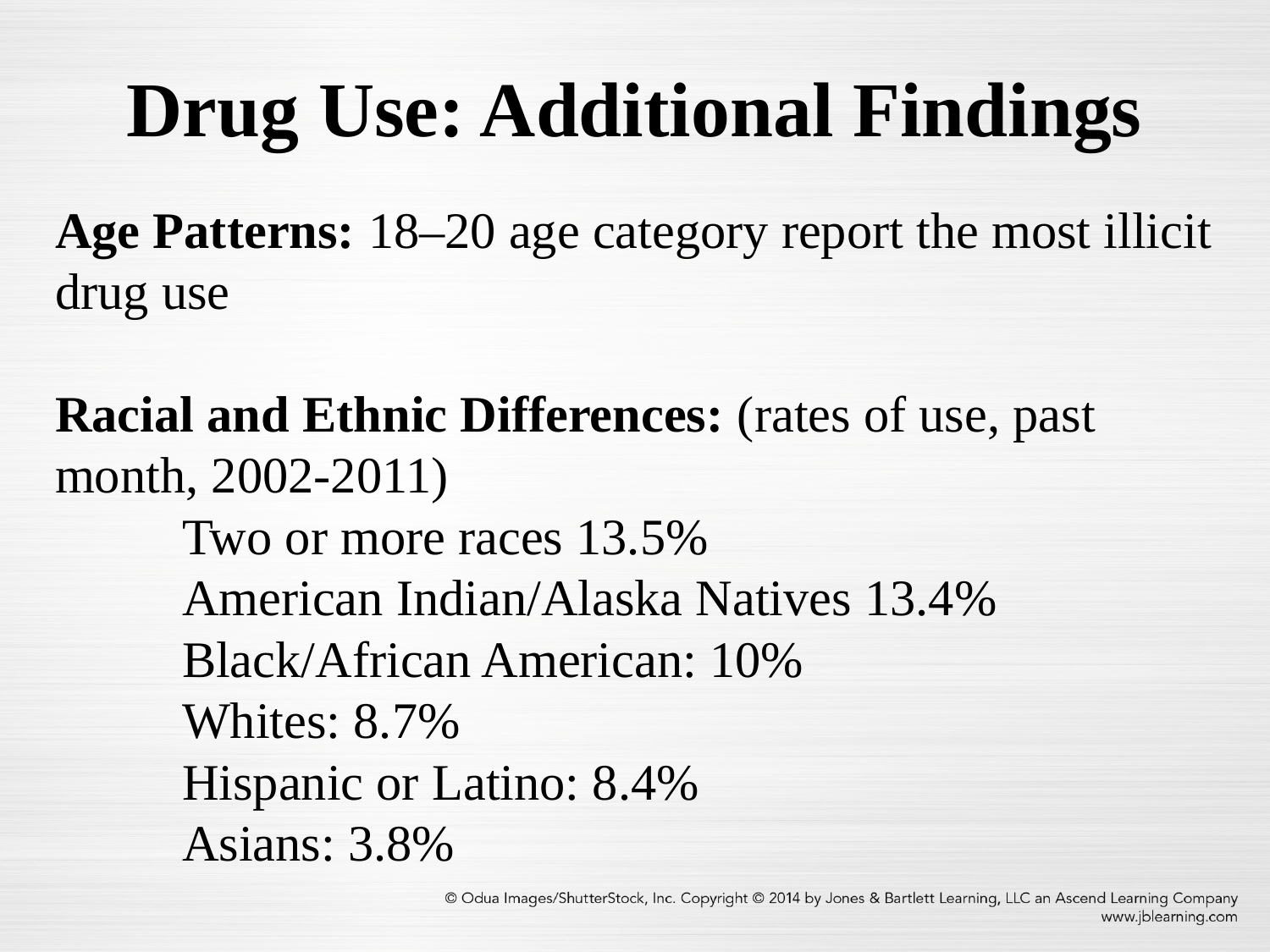

Drug Use: Additional Findings
# Age Patterns: 18–20 age category report the most illicit drug use Racial and Ethnic Differences: (rates of use, past month, 2002-2011) Two or more races 13.5% American Indian/Alaska Natives 13.4% Black/African American: 10% Whites: 8.7% Hispanic or Latino: 8.4% Asians: 3.8%